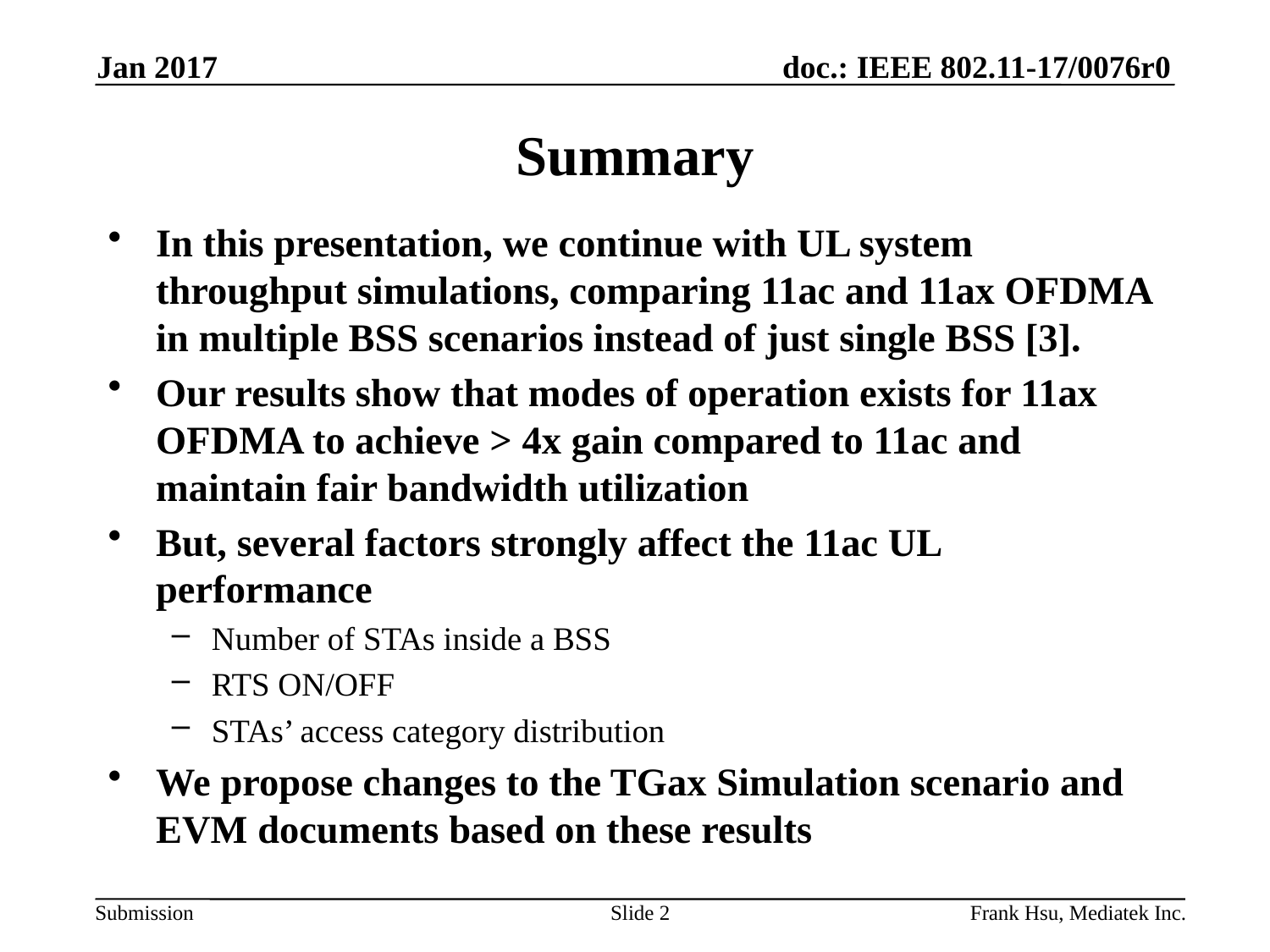

Jan 2017
# Summary
In this presentation, we continue with UL system throughput simulations, comparing 11ac and 11ax OFDMA in multiple BSS scenarios instead of just single BSS [3].
Our results show that modes of operation exists for 11ax OFDMA to achieve > 4x gain compared to 11ac and maintain fair bandwidth utilization
But, several factors strongly affect the 11ac UL performance
Number of STAs inside a BSS
RTS ON/OFF
STAs’ access category distribution
We propose changes to the TGax Simulation scenario and EVM documents based on these results

Slide 2
Frank Hsu, Mediatek Inc.